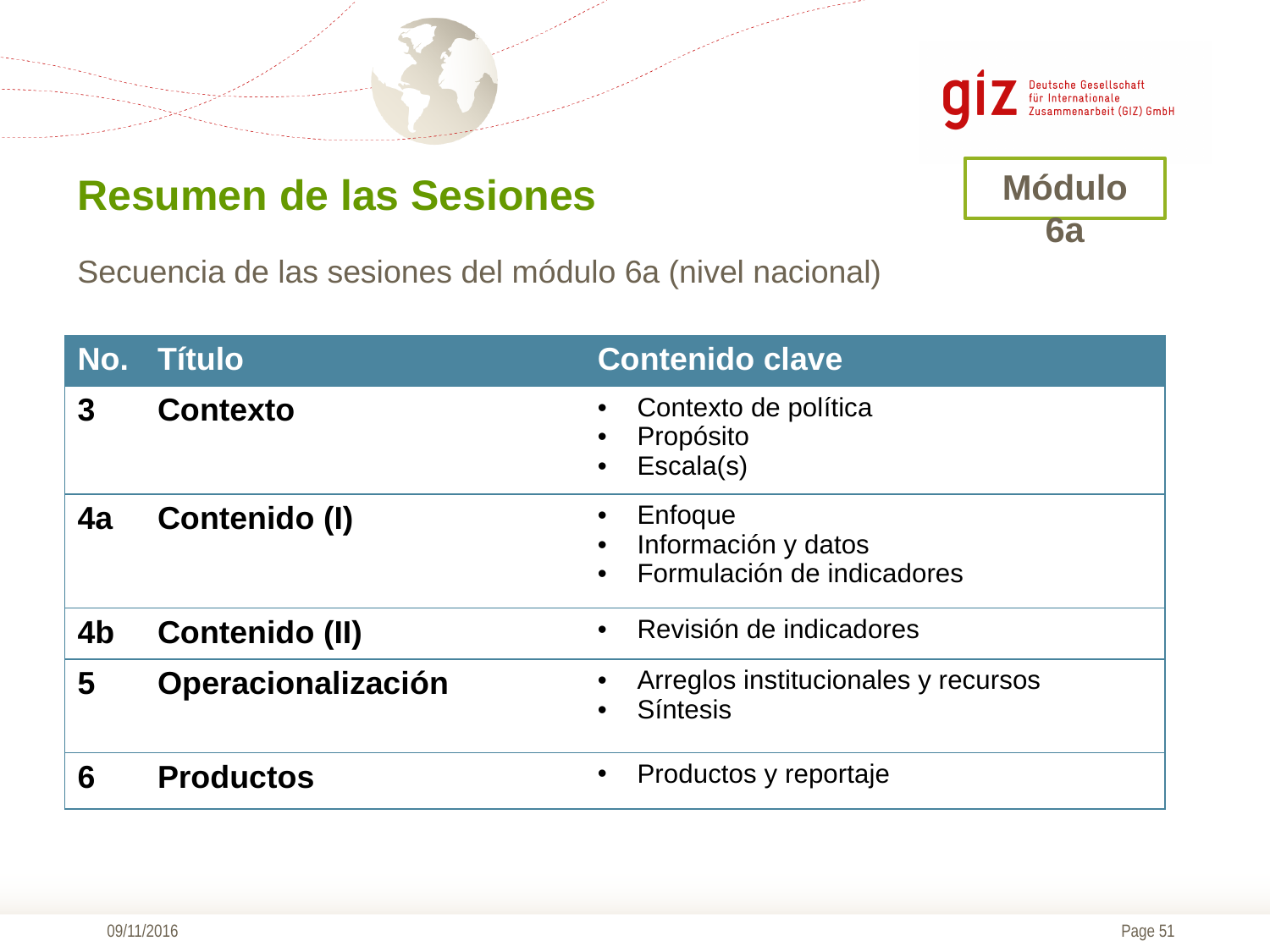

Módulo 6a
Resumen de las Sesiones
Secuencia de las sesiones del módulo 6a (nivel nacional)
| No. | Título | Contenido clave |
| --- | --- | --- |
| 3 | Contexto | Contexto de política Propósito Escala(s) |
| 4a | Contenido (I) | Enfoque Información y datos Formulación de indicadores |
| 4b | Contenido (II) | Revisión de indicadores |
| 5 | Operacionalización | Arreglos institucionales y recursos Síntesis |
| 6 | Productos | Productos y reportaje |
09/11/2016